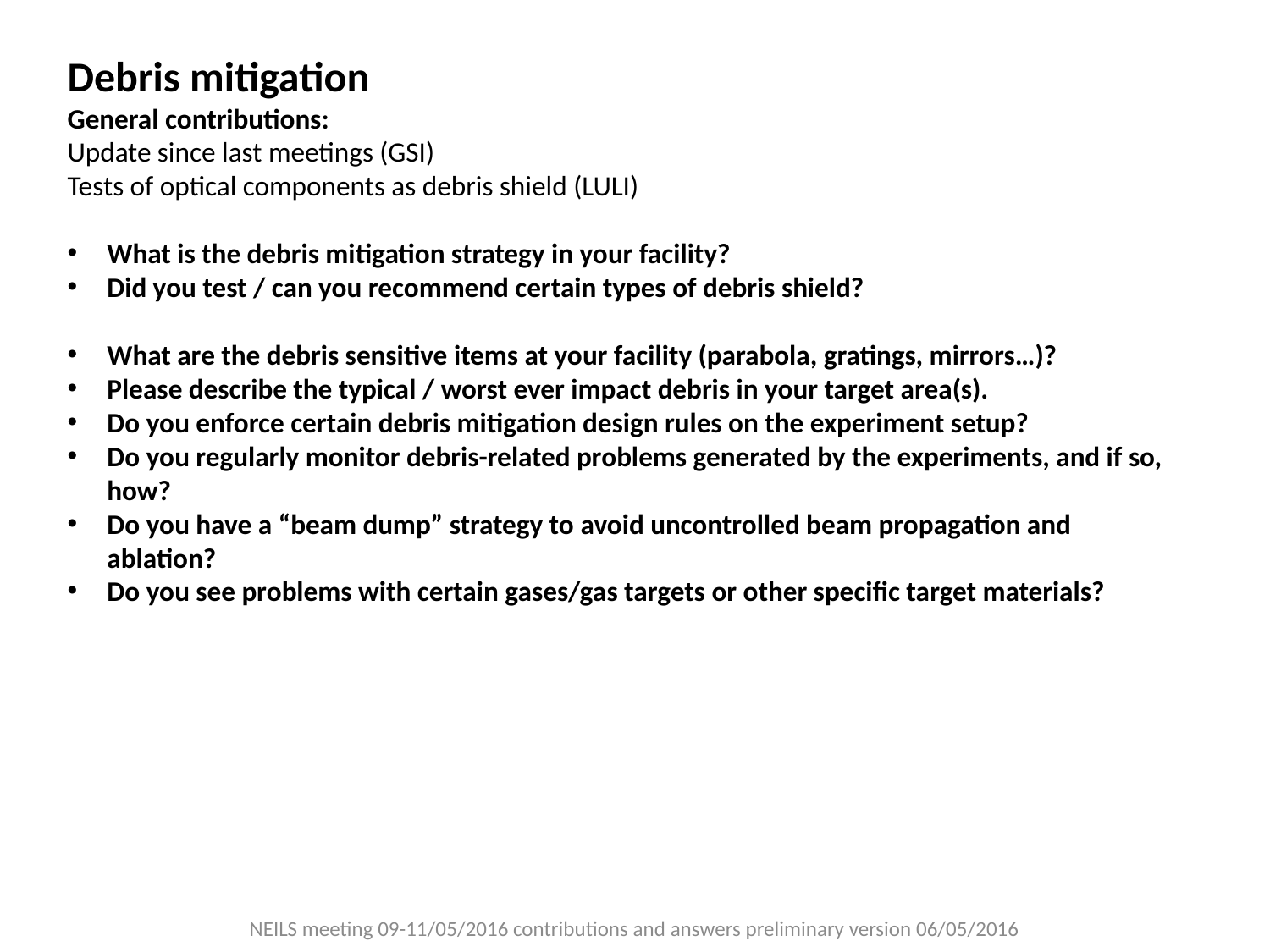

Debris mitigation
General contributions:
Update since last meetings (GSI)
Tests of optical components as debris shield (LULI)

What is the debris mitigation strategy in your facility?
Did you test / can you recommend certain types of debris shield?

What are the debris sensitive items at your facility (parabola, gratings, mirrors…)?
Please describe the typical / worst ever impact debris in your target area(s).
Do you enforce certain debris mitigation design rules on the experiment setup?
Do you regularly monitor debris-related problems generated by the experiments, and if so, how?
Do you have a “beam dump” strategy to avoid uncontrolled beam propagation and ablation?
Do you see problems with certain gases/gas targets or other specific target materials?

NEILS meeting 09-11/05/2016 contributions and answers preliminary version 06/05/2016